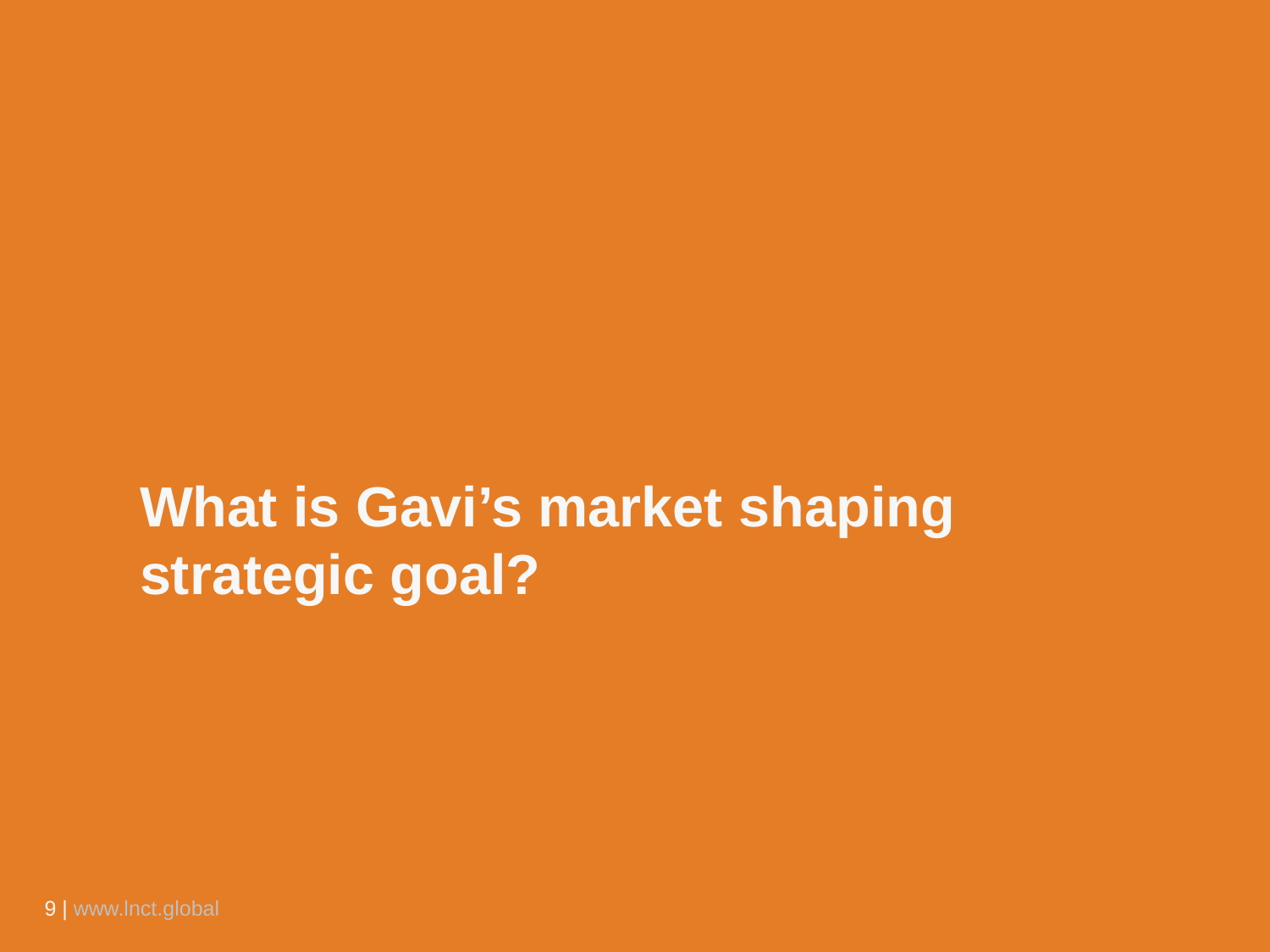

# What is Gavi’s market shaping strategic goal?
9 | www.lnct.global